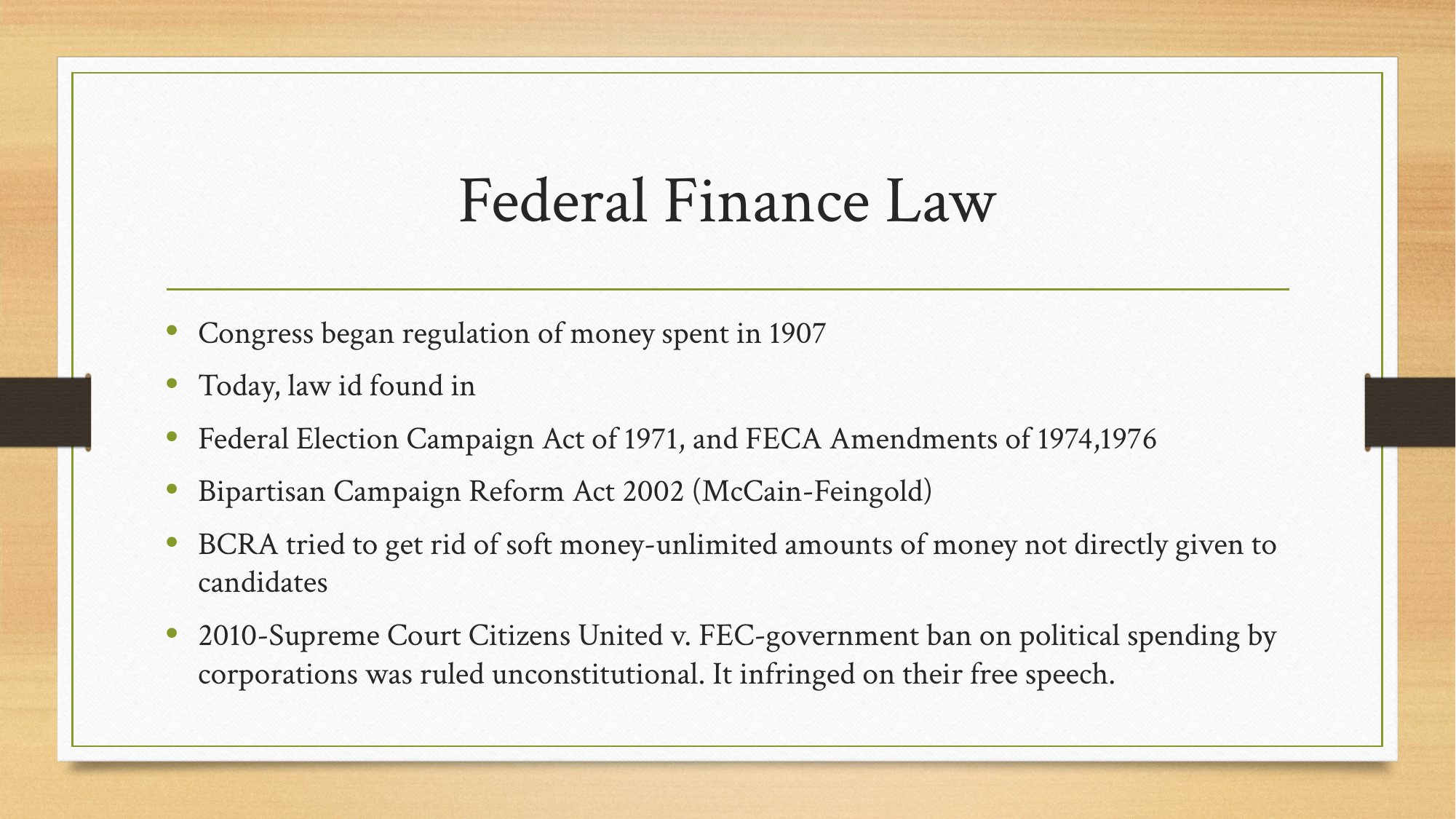

# Federal Finance Law
Congress began regulation of money spent in 1907
Today, law id found in
Federal Election Campaign Act of 1971, and FECA Amendments of 1974,1976
Bipartisan Campaign Reform Act 2002 (McCain-Feingold)
BCRA tried to get rid of soft money-unlimited amounts of money not directly given to candidates
2010-Supreme Court Citizens United v. FEC-government ban on political spending by corporations was ruled unconstitutional. It infringed on their free speech.